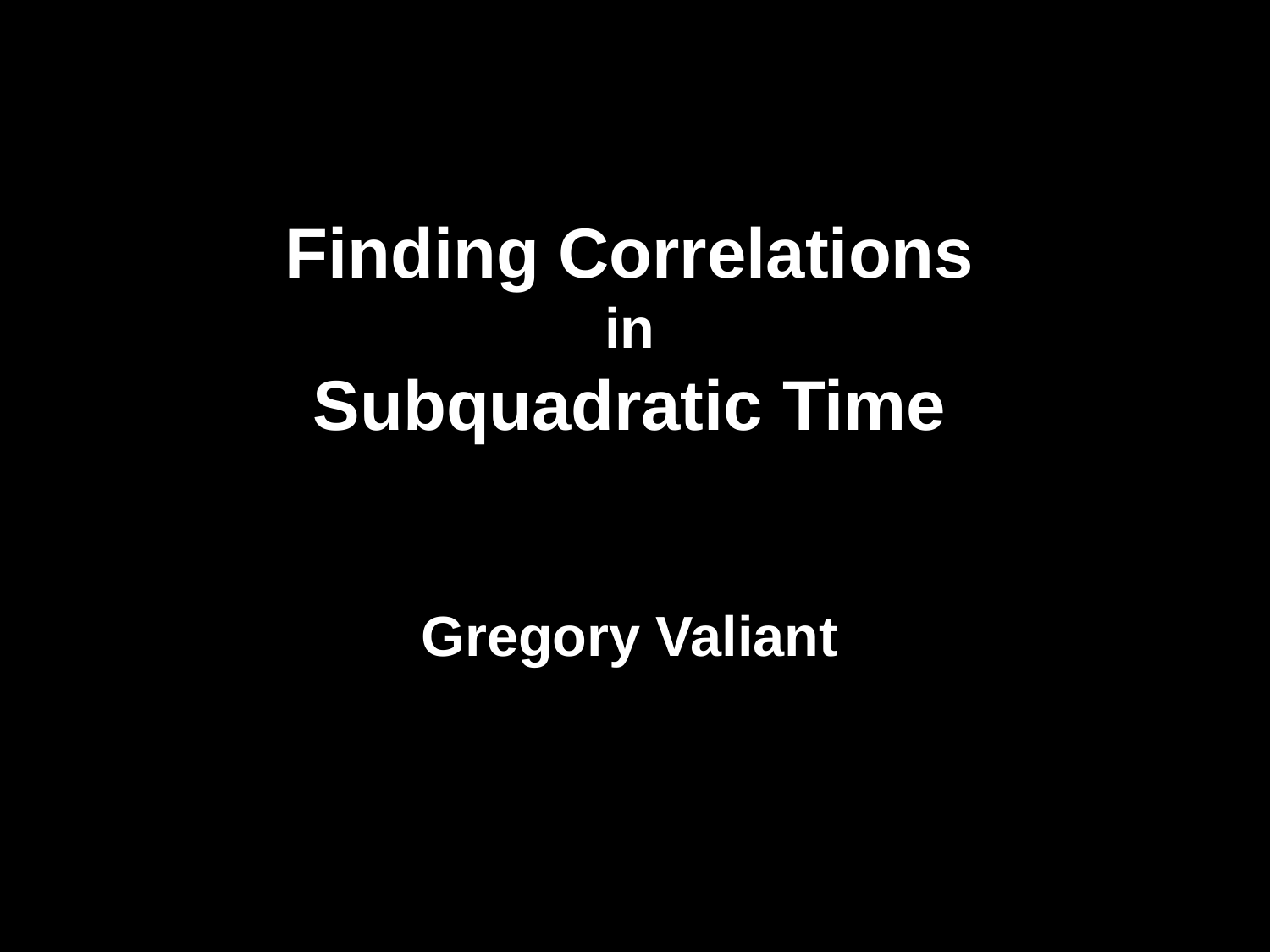

Finding Correlations
 in
Subquadratic Time

Gregory Valiant